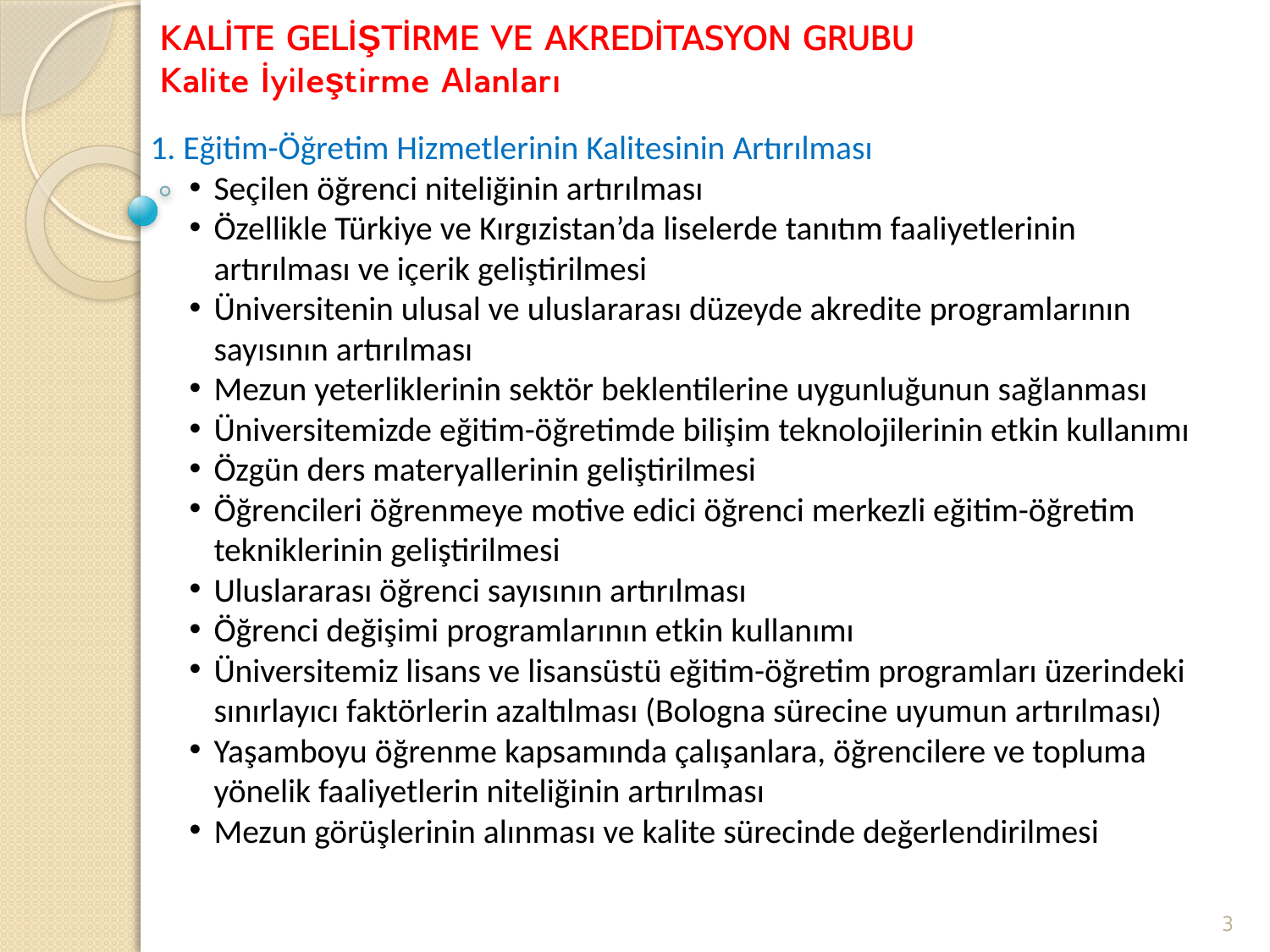

# KALİTE GELİŞTİRME VE AKREDİTASYON GRUBU Kalite İyileştirme Alanları
1. Eğitim-Öğretim Hizmetlerinin Kalitesinin Artırılması
Seçilen öğrenci niteliğinin artırılması
Özellikle Türkiye ve Kırgızistan’da liselerde tanıtım faaliyetlerinin artırılması ve içerik geliştirilmesi
Üniversitenin ulusal ve uluslararası düzeyde akredite programlarının sayısının artırılması
Mezun yeterliklerinin sektör beklentilerine uygunluğunun sağlanması
Üniversitemizde eğitim-öğretimde bilişim teknolojilerinin etkin kullanımı
Özgün ders materyallerinin geliştirilmesi
Öğrencileri öğrenmeye motive edici öğrenci merkezli eğitim-öğretim tekniklerinin geliştirilmesi
Uluslararası öğrenci sayısının artırılması
Öğrenci değişimi programlarının etkin kullanımı
Üniversitemiz lisans ve lisansüstü eğitim-öğretim programları üzerindeki sınırlayıcı faktörlerin azaltılması (Bologna sürecine uyumun artırılması)
Yaşamboyu öğrenme kapsamında çalışanlara, öğrencilere ve topluma yönelik faaliyetlerin niteliğinin artırılması
Mezun görüşlerinin alınması ve kalite sürecinde değerlendirilmesi
3